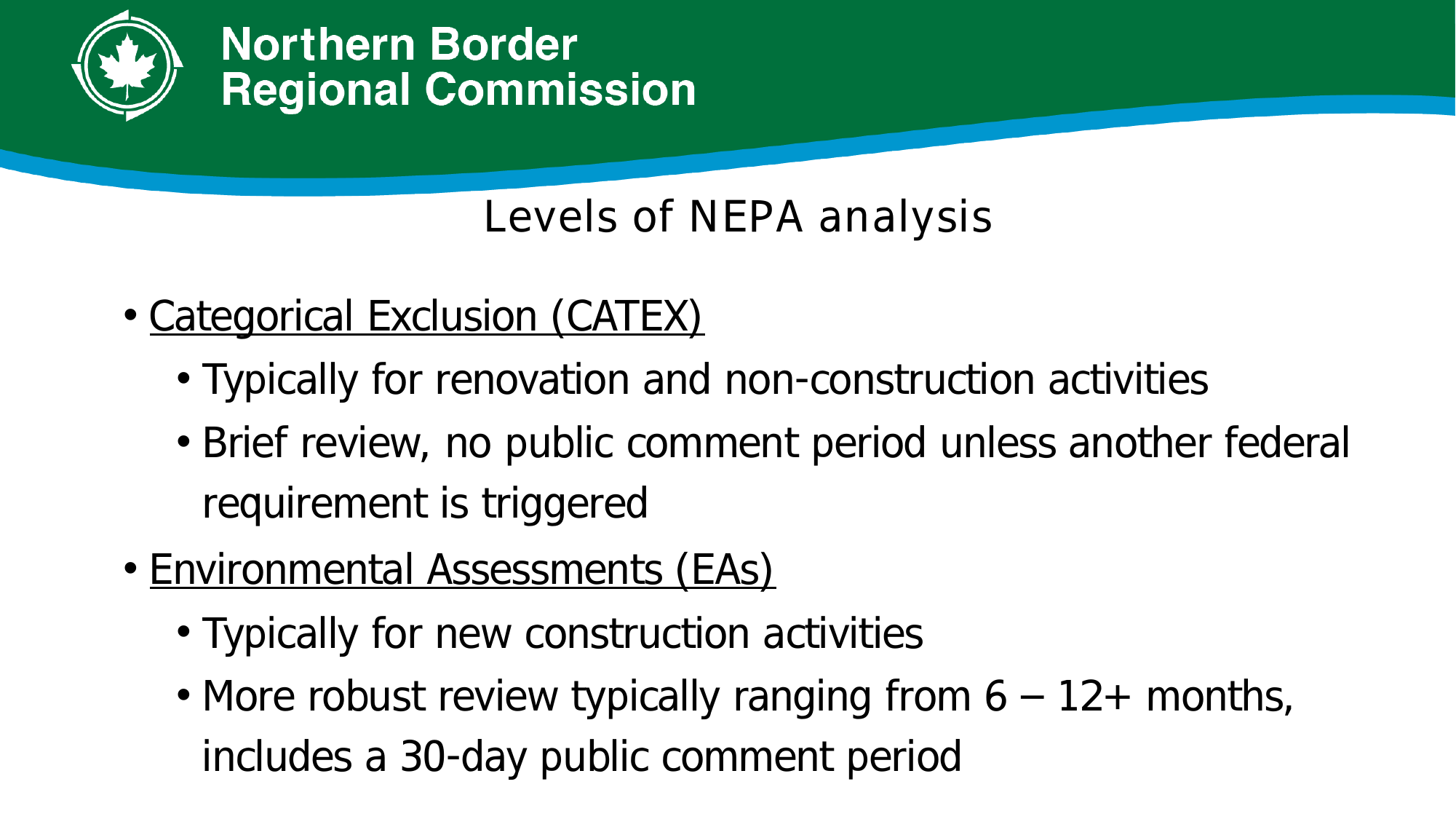

# Levels of NEPA analysis
Categorical Exclusion (CATEX)
Typically for renovation and non-construction activities
Brief review, no public comment period unless another federal requirement is triggered
Environmental Assessments (EAs)
Typically for new construction activities
More robust review typically ranging from 6 – 12+ months, includes a 30-day public comment period